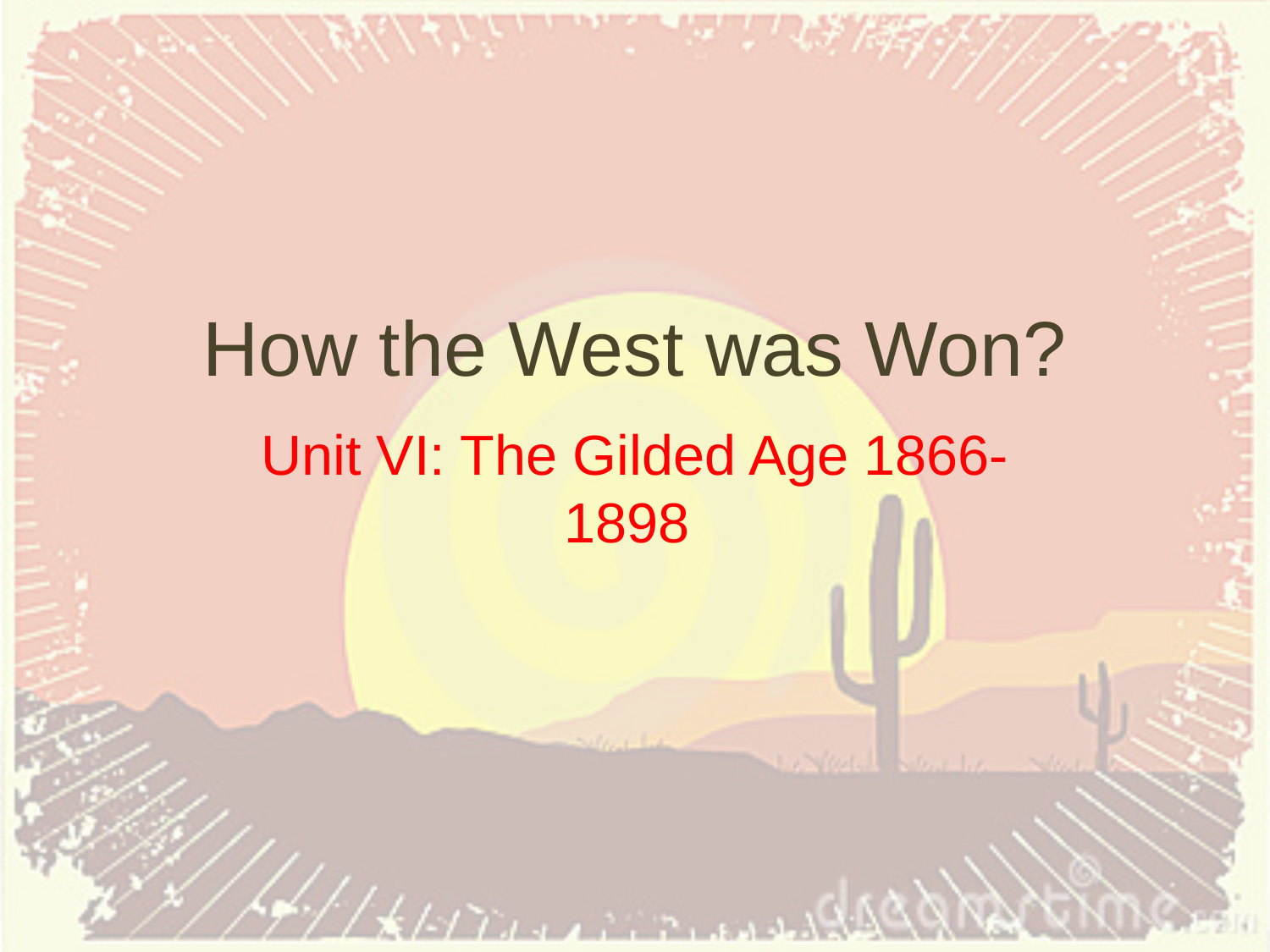

# How the West was Won?
Unit VI: The Gilded Age 1866-1898